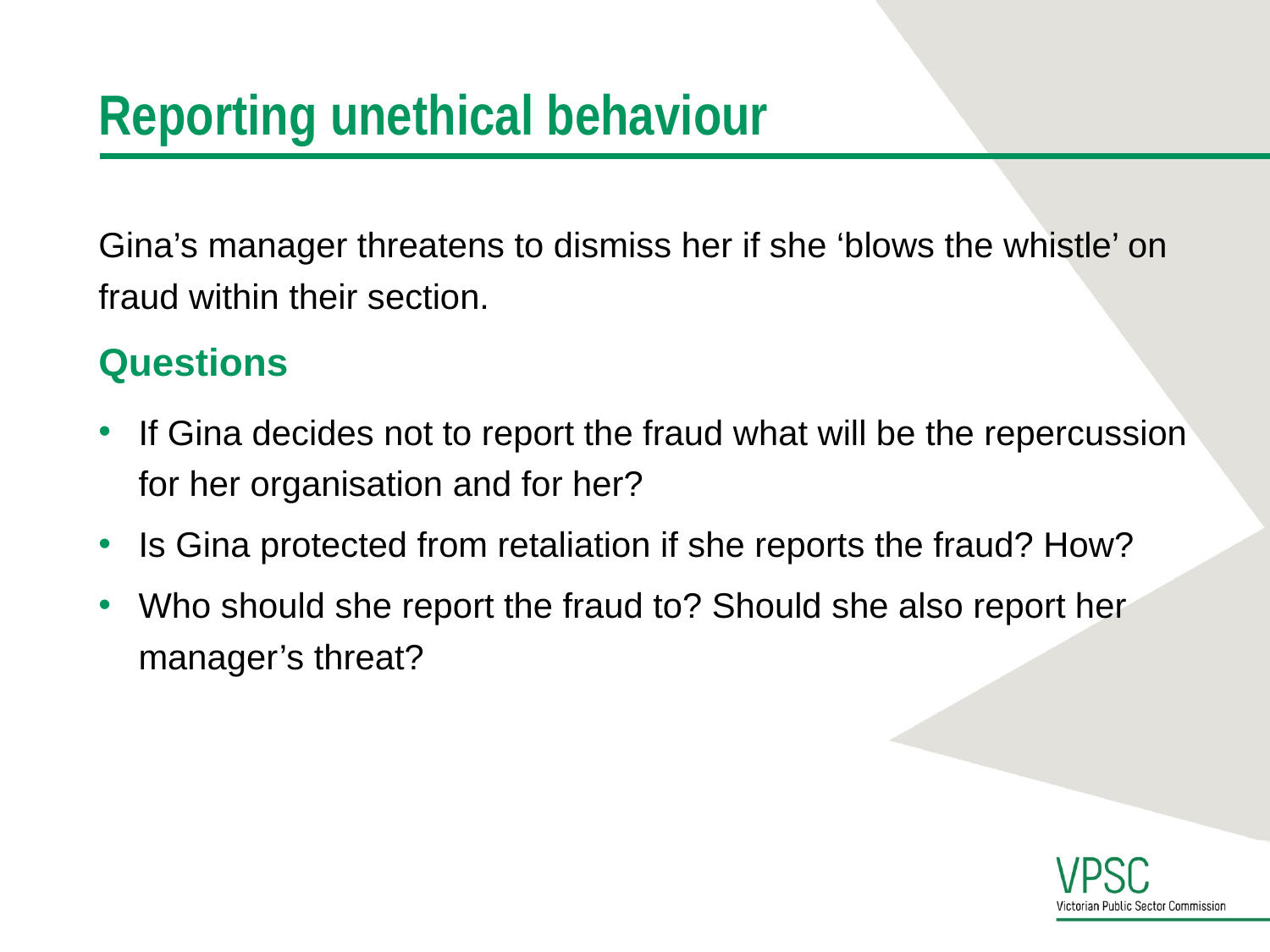

# Reporting unethical behaviour
Gina’s manager threatens to dismiss her if she ‘blows the whistle’ on fraud within their section.
Questions
If Gina decides not to report the fraud what will be the repercussion for her organisation and for her?
Is Gina protected from retaliation if she reports the fraud? How?
Who should she report the fraud to? Should she also report her manager’s threat?